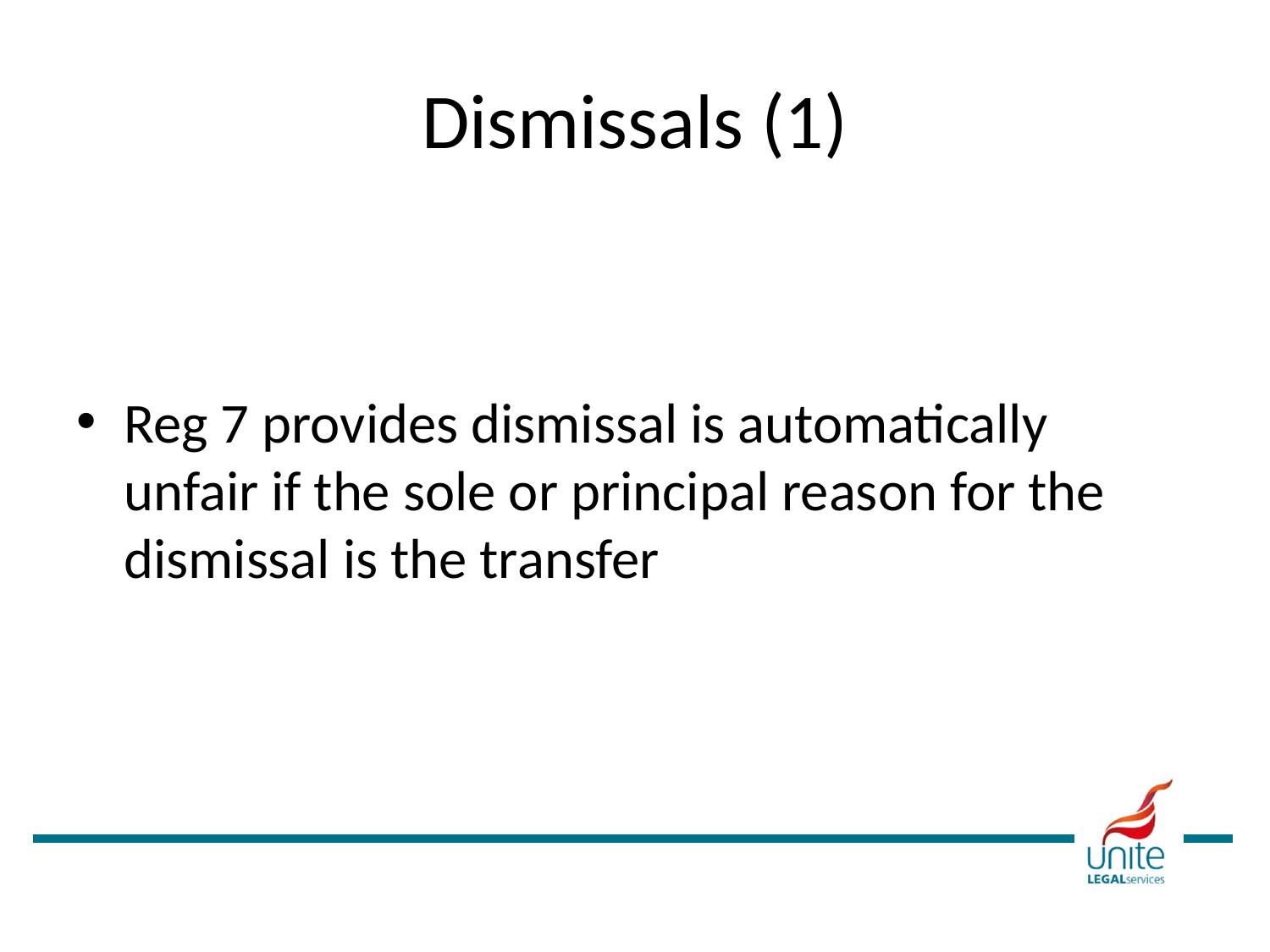

# Dismissals (1)

Reg 7 provides dismissal is automatically unfair if the sole or principal reason for the dismissal is the transfer